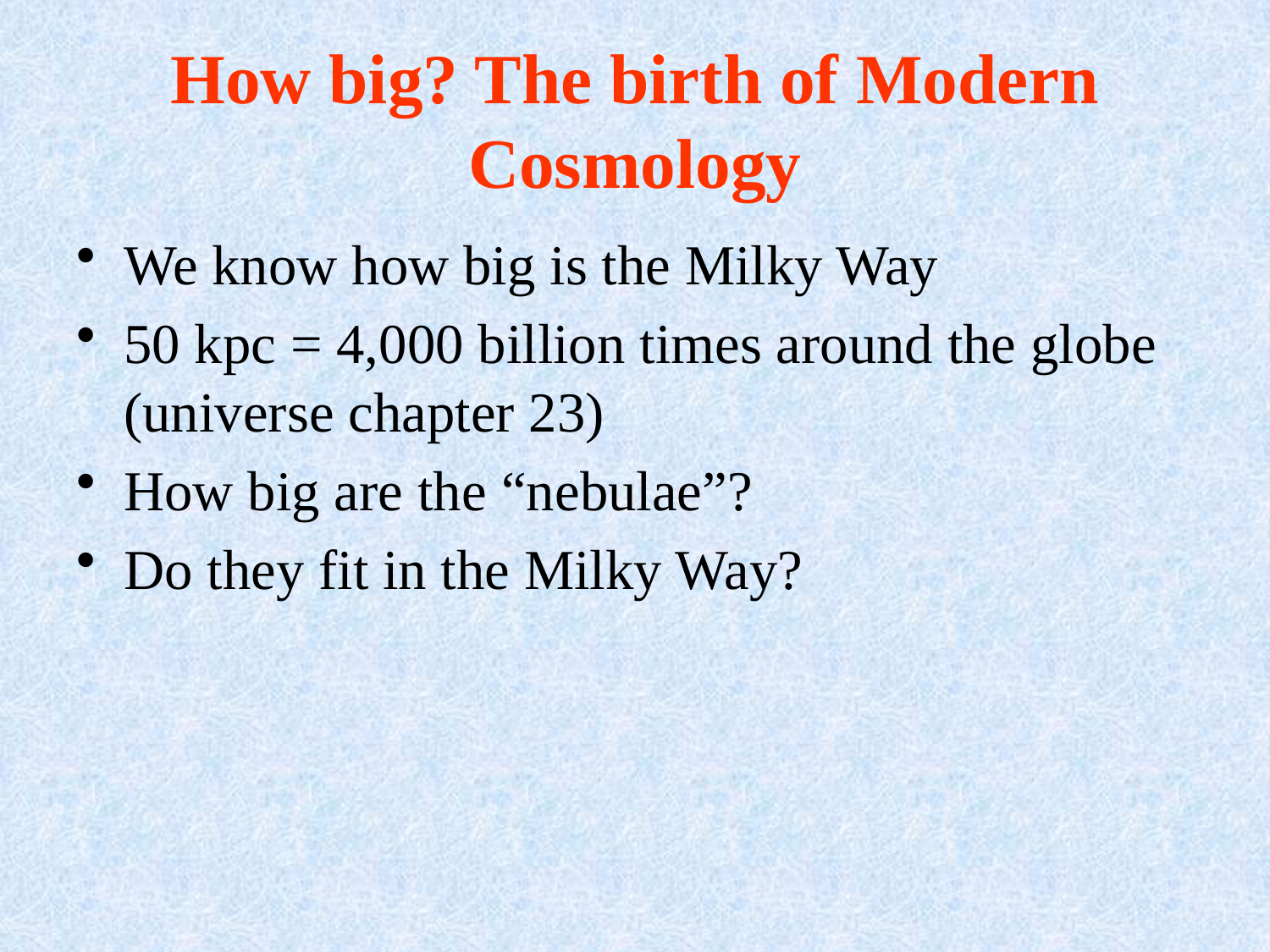

# How big? The birth of Modern Cosmology
We know how big is the Milky Way
50 kpc = 4,000 billion times around the globe (universe chapter 23)
How big are the “nebulae”?
Do they fit in the Milky Way?